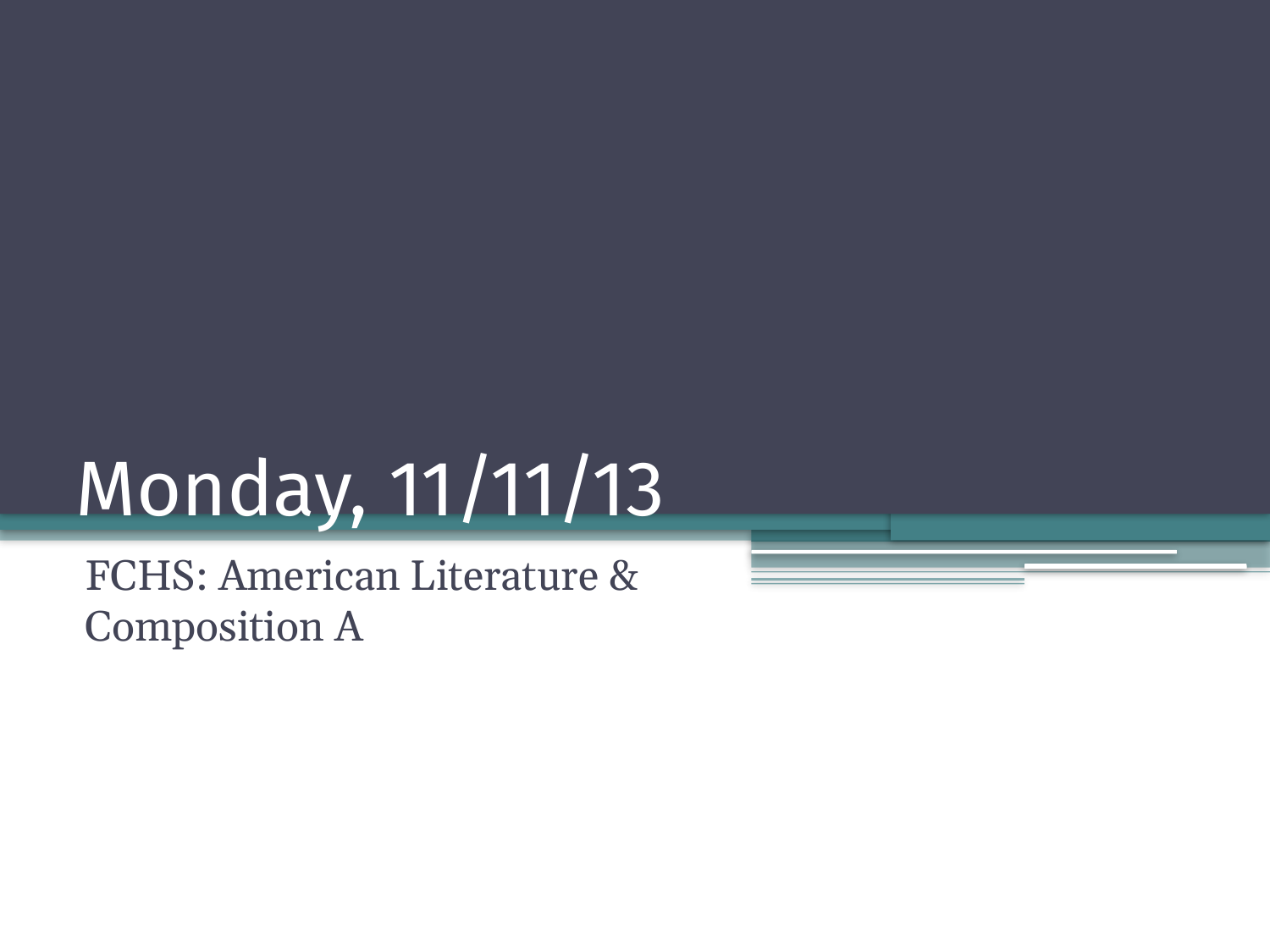

# Monday, 11/11/13
FCHS: American Literature & Composition A